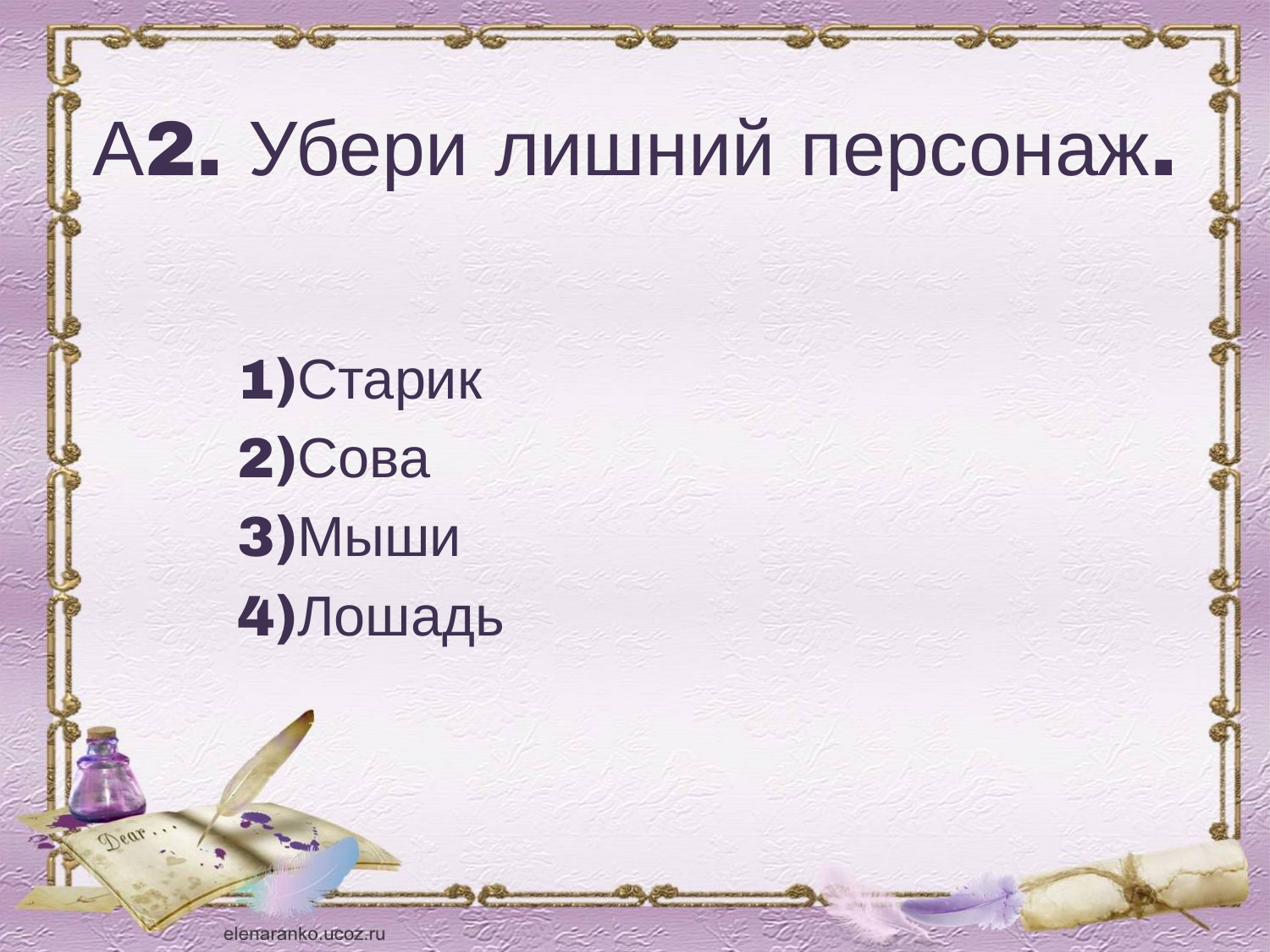

# А2. Убери лишний персонаж.
Старик
Сова
Мыши
Лошадь